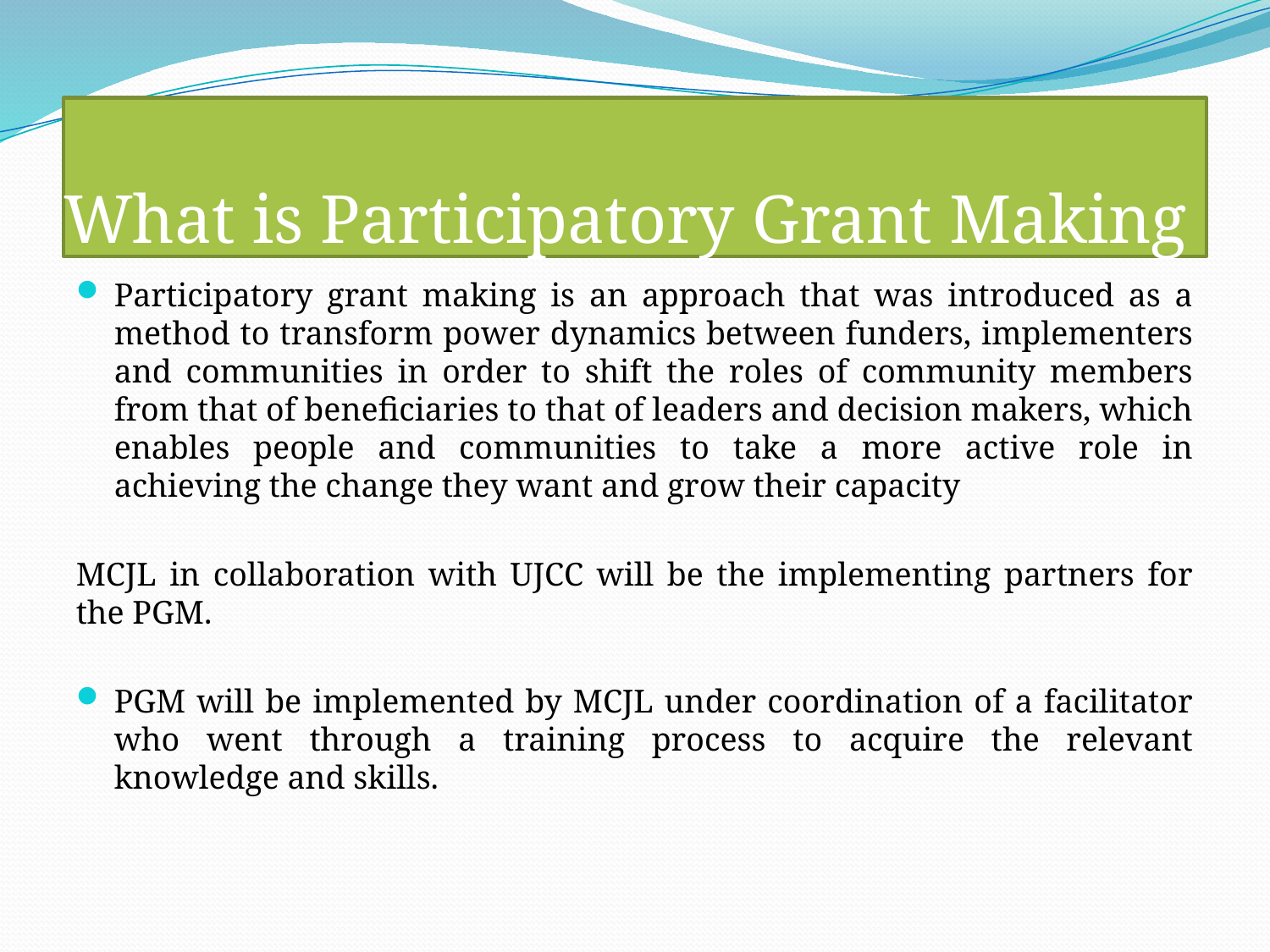

# What is Participatory Grant Making
Participatory grant making is an approach that was introduced as a method to transform power dynamics between funders, implementers and communities in order to shift the roles of community members from that of beneficiaries to that of leaders and decision makers, which enables people and communities to take a more active role in achieving the change they want and grow their capacity

MCJL in collaboration with UJCC will be the implementing partners for the PGM.

PGM will be implemented by MCJL under coordination of a facilitator who went through a training process to acquire the relevant knowledge and skills.